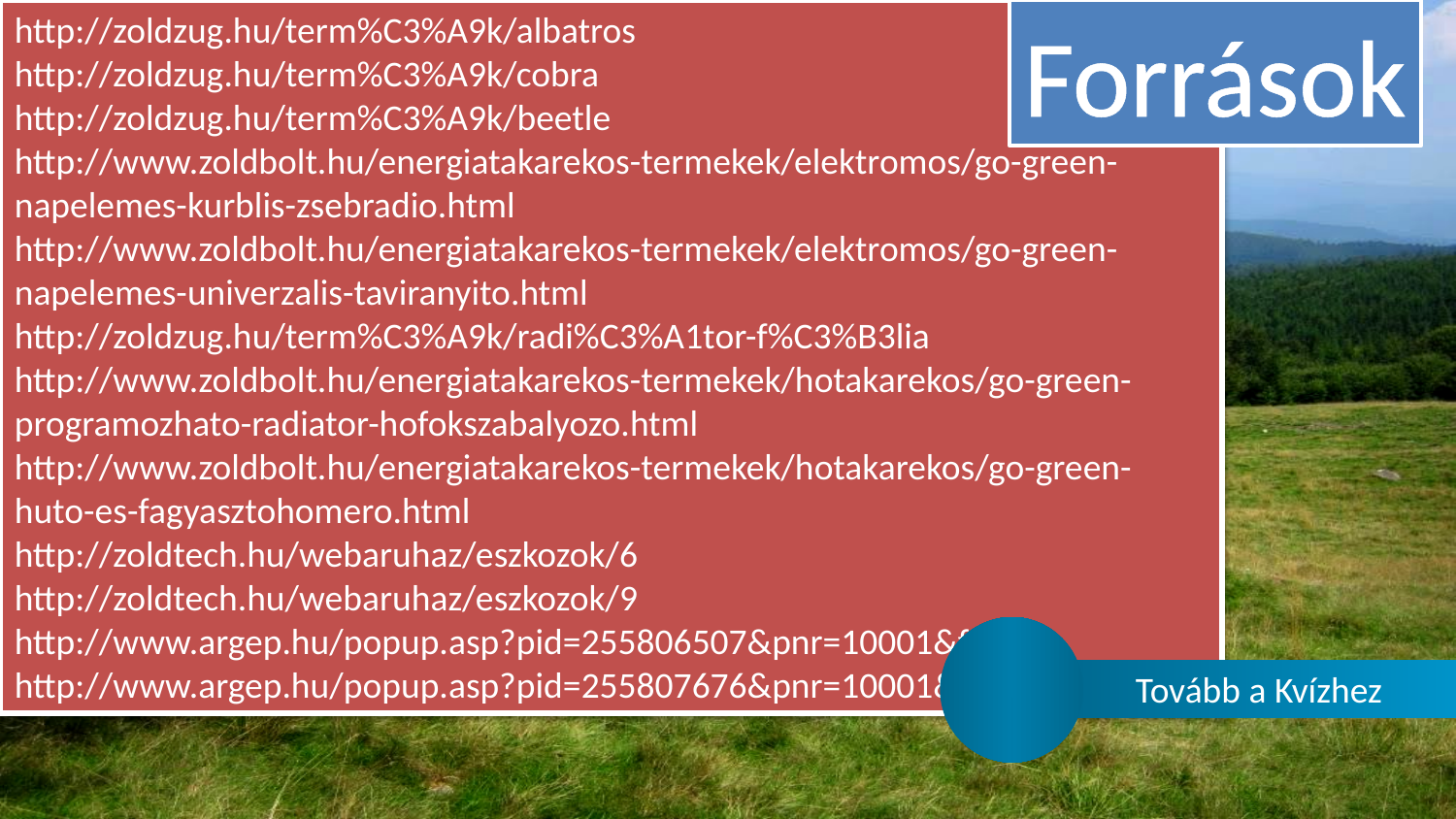

http://zoldzug.hu/term%C3%A9k/albatros
http://zoldzug.hu/term%C3%A9k/cobra
http://zoldzug.hu/term%C3%A9k/beetle
http://www.zoldbolt.hu/energiatakarekos-termekek/elektromos/go-green-napelemes-kurblis-zsebradio.html
http://www.zoldbolt.hu/energiatakarekos-termekek/elektromos/go-green-napelemes-univerzalis-taviranyito.html
http://zoldzug.hu/term%C3%A9k/radi%C3%A1tor-f%C3%B3lia
http://www.zoldbolt.hu/energiatakarekos-termekek/hotakarekos/go-green-programozhato-radiator-hofokszabalyozo.html
http://www.zoldbolt.hu/energiatakarekos-termekek/hotakarekos/go-green-huto-es-fagyasztohomero.html
http://zoldtech.hu/webaruhaz/eszkozok/6
http://zoldtech.hu/webaruhaz/eszkozok/9
http://www.argep.hu/popup.asp?pid=255806507&pnr=10001&foto=1
http://www.argep.hu/popup.asp?pid=255807676&pnr=10001&foto=1
Források

Tovább a Kvízhez